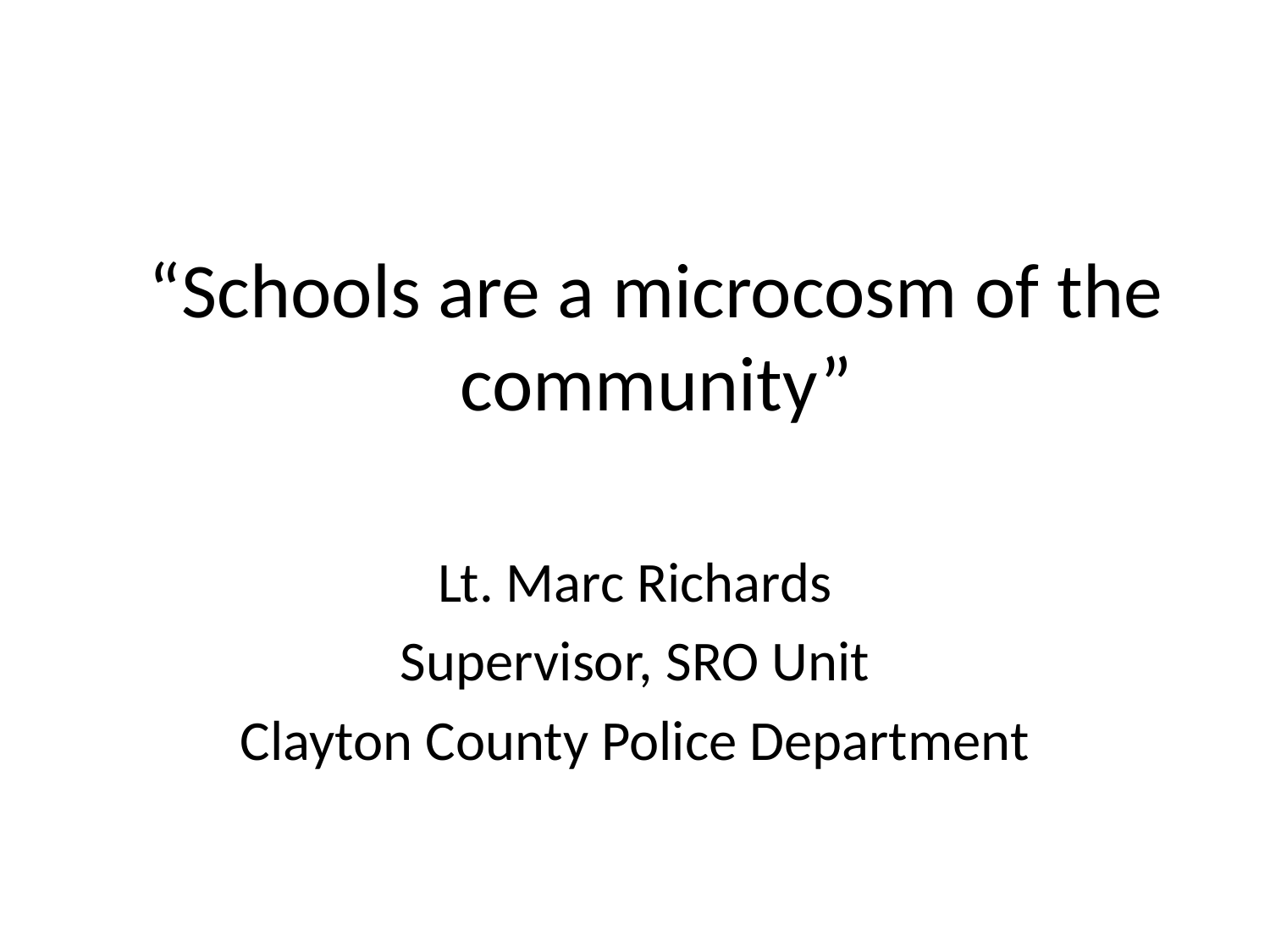

“Schools are a microcosm of the community”
Lt. Marc Richards
Supervisor, SRO Unit
Clayton County Police Department